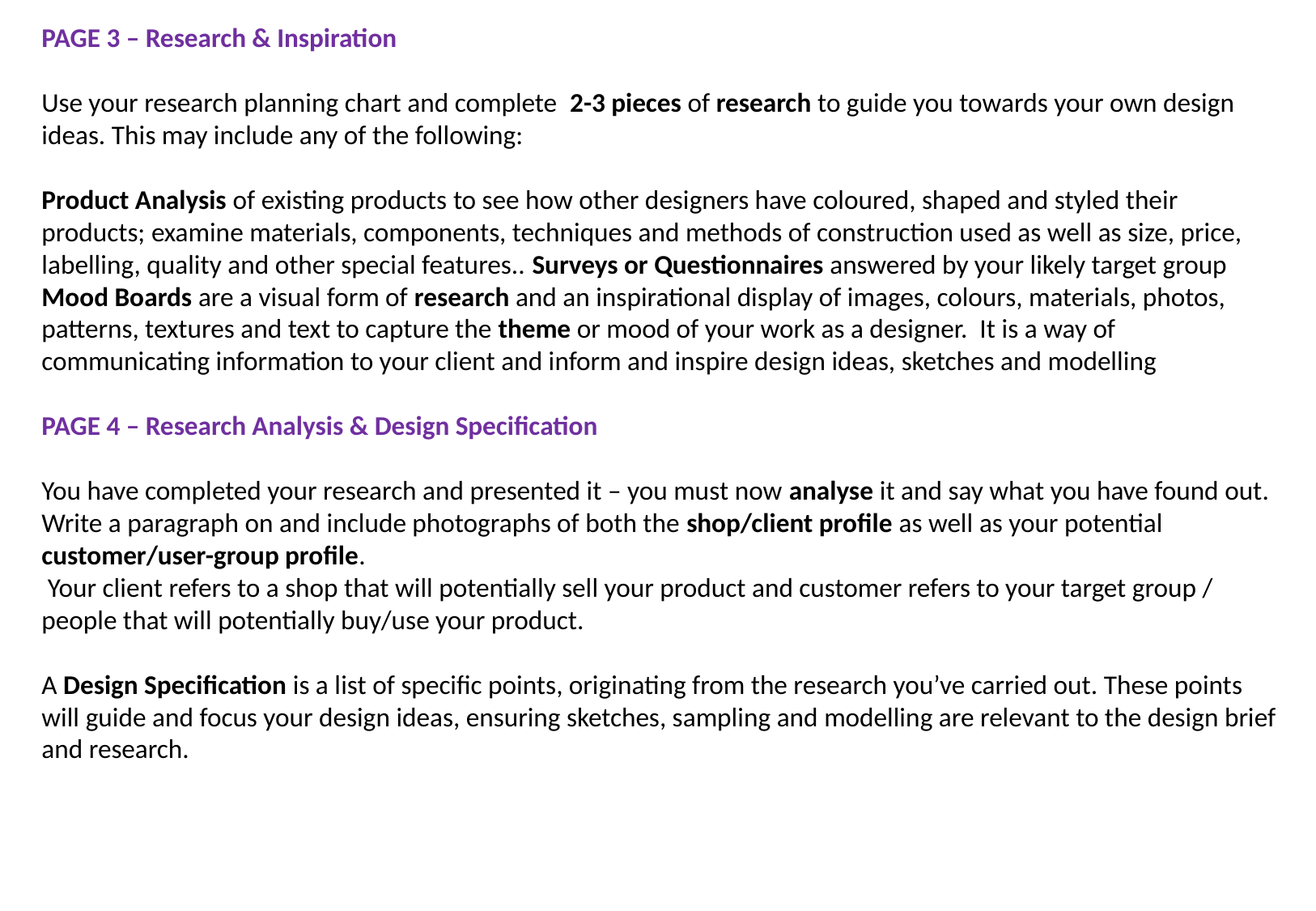

PAGE 3 – Research & Inspiration

Use your research planning chart and complete  2-3 pieces of research to guide you towards your own design ideas. This may include any of the following:

Product Analysis of existing products to see how other designers have coloured, shaped and styled their products; examine materials, components, techniques and methods of construction used as well as size, price, labelling, quality and other special features.. Surveys or Questionnaires answered by your likely target group
Mood Boards are a visual form of research and an inspirational display of images, colours, materials, photos, patterns, textures and text to capture the theme or mood of your work as a designer.  It is a way of communicating information to your client and inform and inspire design ideas, sketches and modelling

PAGE 4 – Research Analysis & Design Specification

You have completed your research and presented it – you must now analyse it and say what you have found out.
Write a paragraph on and include photographs of both the shop/client profile as well as your potential customer/user-group profile.
 Your client refers to a shop that will potentially sell your product and customer refers to your target group / people that will potentially buy/use your product.

A Design Specification is a list of specific points, originating from the research you’ve carried out. These points will guide and focus your design ideas, ensuring sketches, sampling and modelling are relevant to the design brief and research.